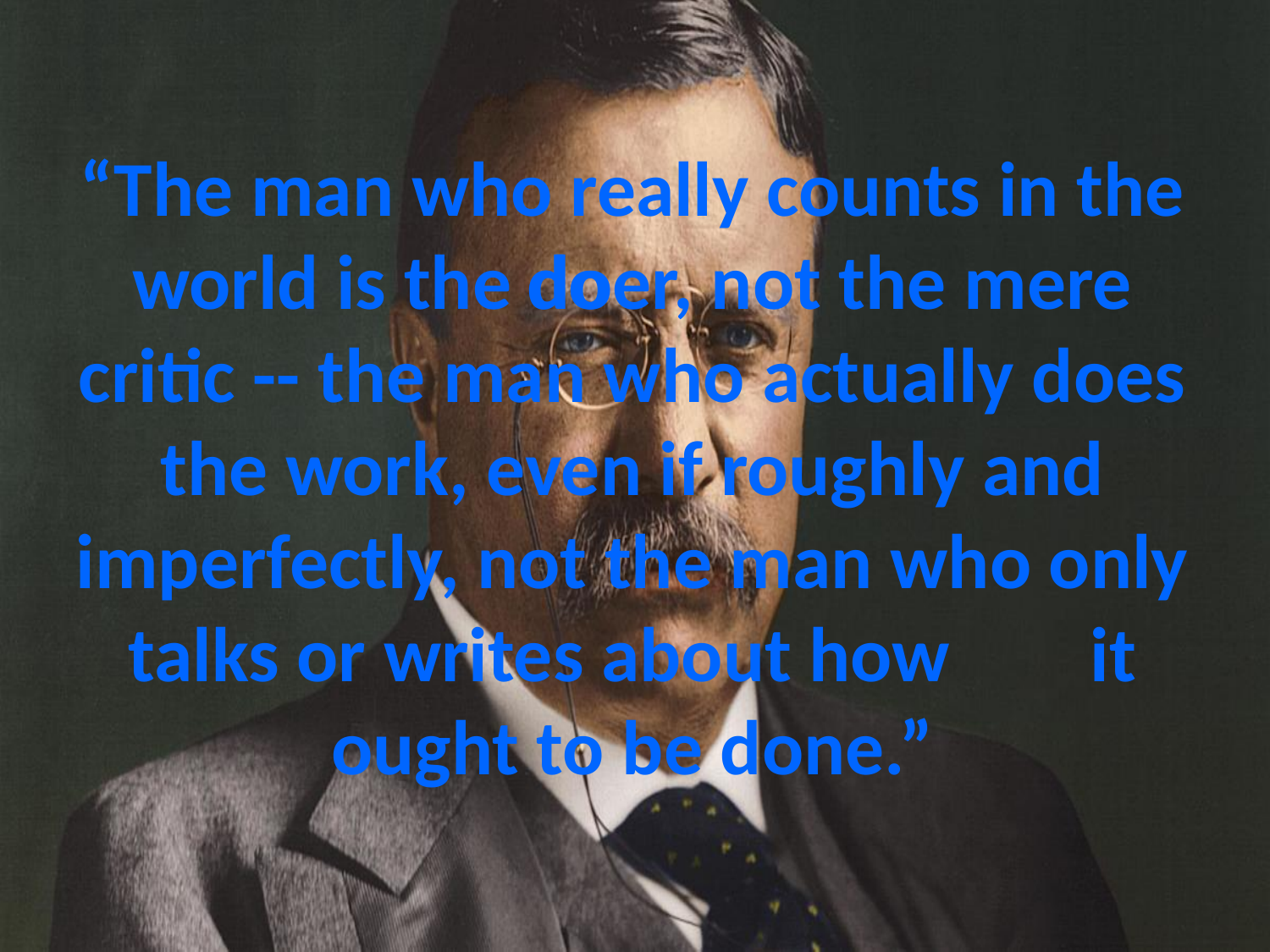

# “The man who really counts in the world is the doer, not the mere critic -- the man who actually does the work, even if roughly and imperfectly, not the man who only talks or writes about how        it ought to be done.”
do
do